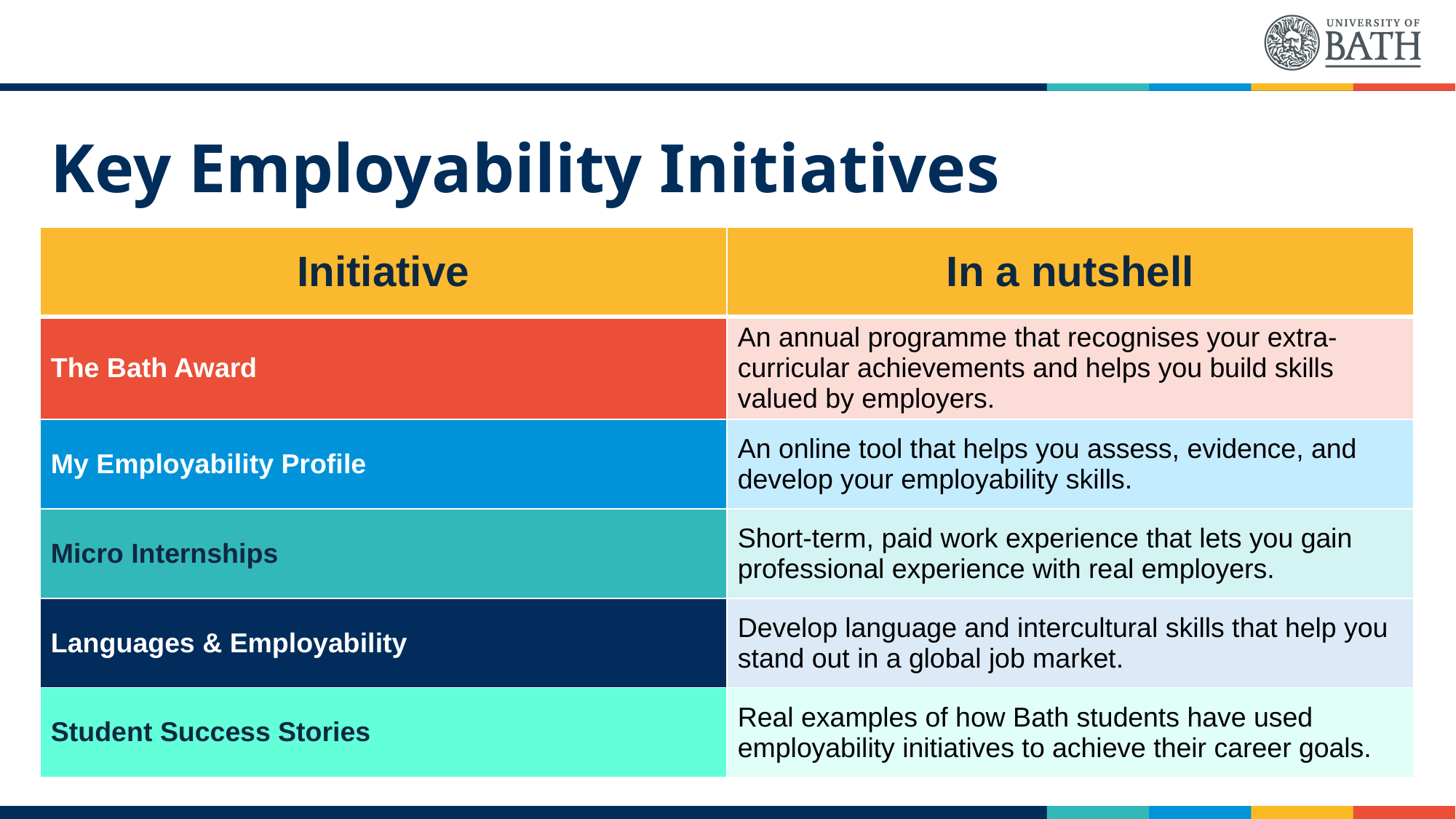

Key Employability Initiatives

| Initiative | In a nutshell |
| --- | --- |
| The Bath Award | An annual programme that recognises your extra-curricular achievements and helps you build skills valued by employers. |
| My Employability Profile | An online tool that helps you assess, evidence, and develop your employability skills. |
| Micro Internships | Short-term, paid work experience that lets you gain professional experience with real employers. |
| Languages & Employability | Develop language and intercultural skills that help you stand out in a global job market. |
| Student Success Stories | Real examples of how Bath students have used employability initiatives to achieve their career goals. |